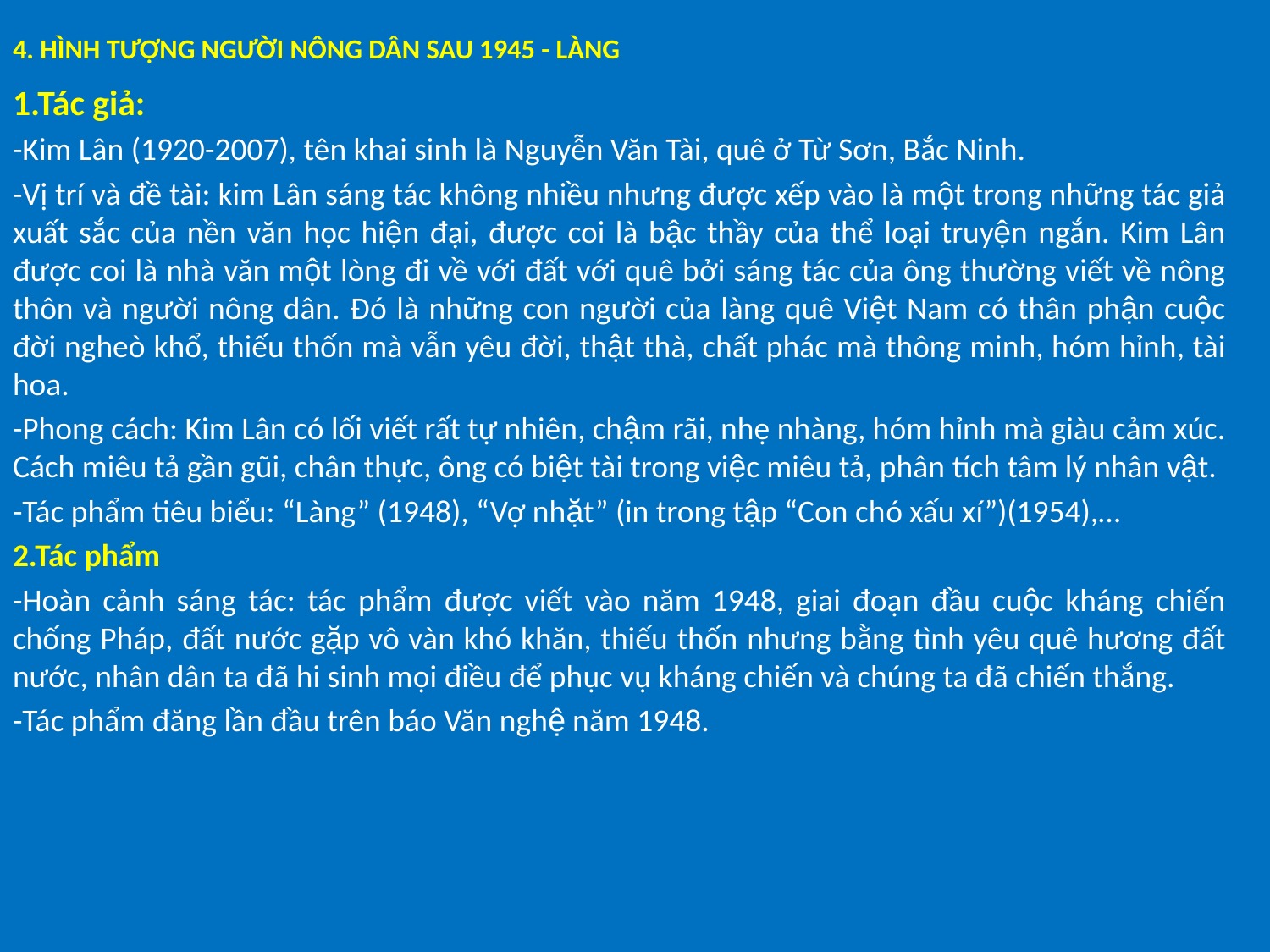

# 4. HÌNH TƯỢNG NGƯỜI NÔNG DÂN SAU 1945 - LÀNG
1.Tác giả:
-Kim Lân (1920-2007), tên khai sinh là Nguyễn Văn Tài, quê ở Từ Sơn, Bắc Ninh.
-Vị trí và đề tài: kim Lân sáng tác không nhiều nhưng được xếp vào là một trong những tác giả xuất sắc của nền văn học hiện đại, được coi là bậc thầy của thể loại truyện ngắn. Kim Lân được coi là nhà văn một lòng đi về với đất với quê bởi sáng tác của ông thường viết về nông thôn và người nông dân. Đó là những con người của làng quê Việt Nam có thân phận cuộc đời ngheò khổ, thiếu thốn mà vẫn yêu đời, thật thà, chất phác mà thông minh, hóm hỉnh, tài hoa.
-Phong cách: Kim Lân có lối viết rất tự nhiên, chậm rãi, nhẹ nhàng, hóm hỉnh mà giàu cảm xúc. Cách miêu tả gần gũi, chân thực, ông có biệt tài trong việc miêu tả, phân tích tâm lý nhân vật.
-Tác phẩm tiêu biểu: “Làng” (1948), “Vợ nhặt” (in trong tập “Con chó xấu xí”)(1954),…
2.Tác phẩm
-Hoàn cảnh sáng tác: tác phẩm được viết vào năm 1948, giai đoạn đầu cuộc kháng chiến chống Pháp, đất nước gặp vô vàn khó khăn, thiếu thốn nhưng bằng tình yêu quê hương đất nước, nhân dân ta đã hi sinh mọi điều để phục vụ kháng chiến và chúng ta đã chiến thắng.
-Tác phẩm đăng lần đầu trên báo Văn nghệ năm 1948.